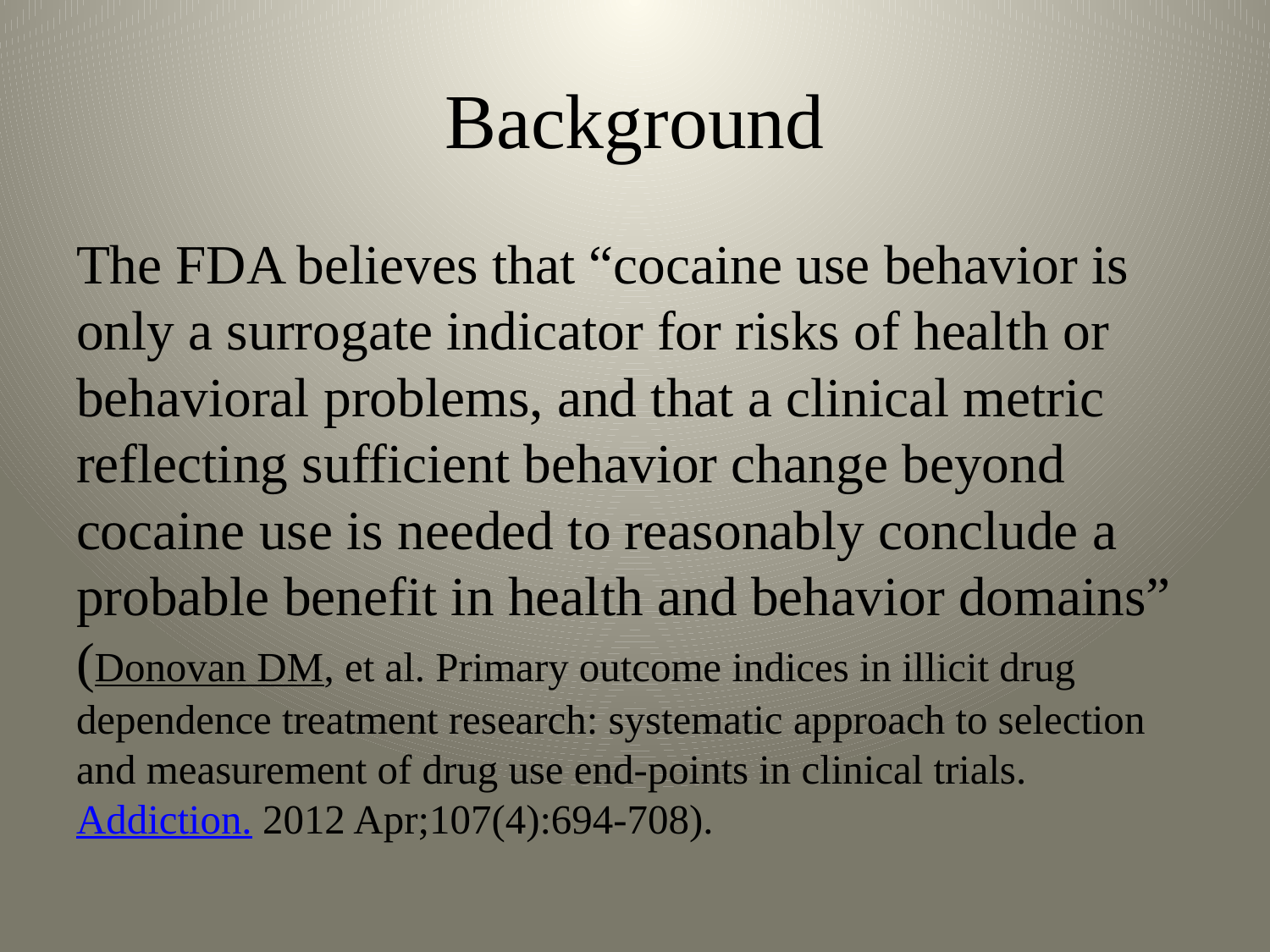

# Background
The FDA believes that “cocaine use behavior is only a surrogate indicator for risks of health or behavioral problems, and that a clinical metric reflecting sufficient behavior change beyond cocaine use is needed to reasonably conclude a probable benefit in health and behavior domains” (Donovan DM, et al. Primary outcome indices in illicit drug dependence treatment research: systematic approach to selection and measurement of drug use end-points in clinical trials. Addiction. 2012 Apr;107(4):694-708).